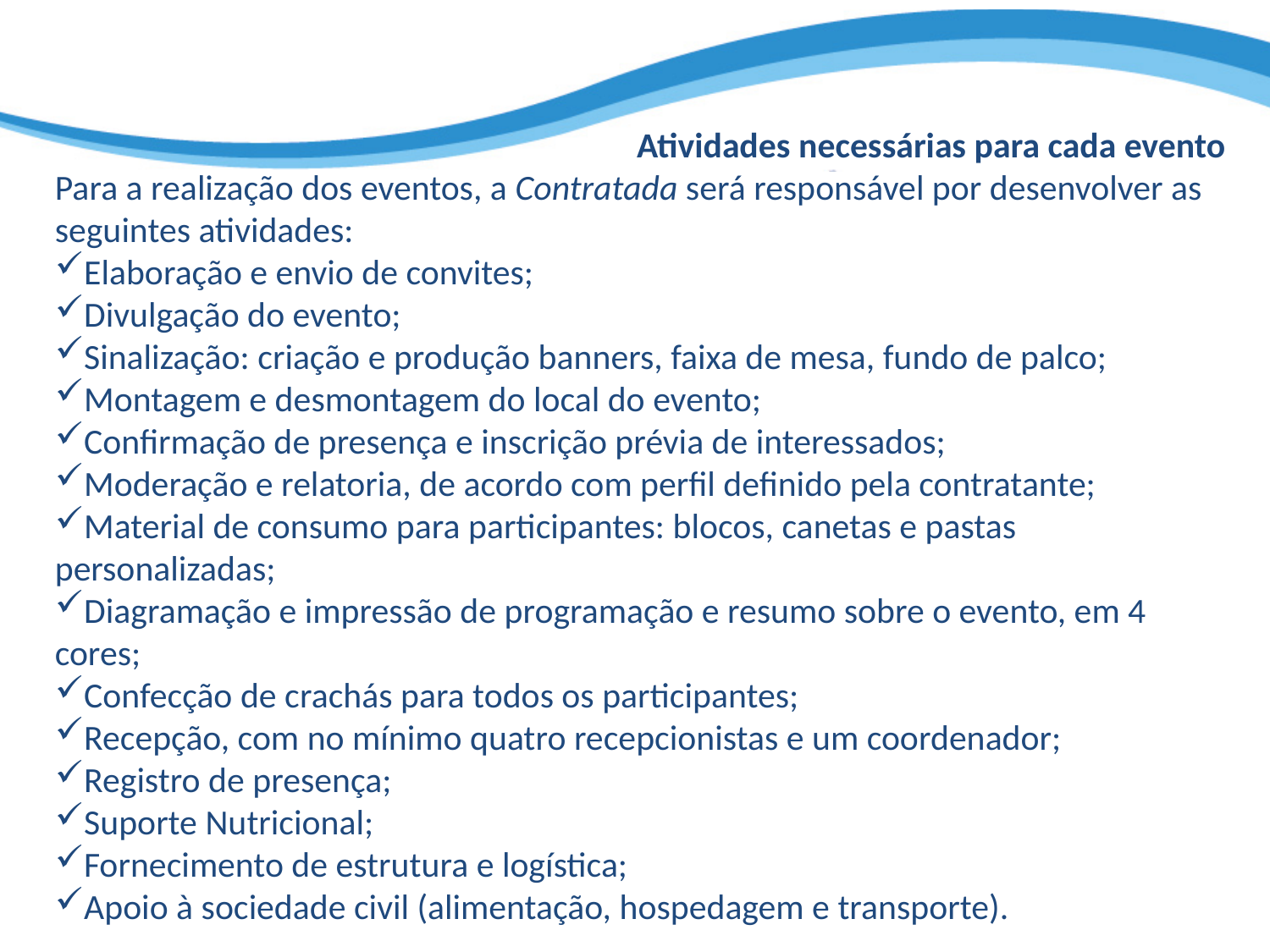

Atividades necessárias para cada evento
Para a realização dos eventos, a Contratada será responsável por desenvolver as seguintes atividades:
Elaboração e envio de convites;
Divulgação do evento;
Sinalização: criação e produção banners, faixa de mesa, fundo de palco;
Montagem e desmontagem do local do evento;
Confirmação de presença e inscrição prévia de interessados;
Moderação e relatoria, de acordo com perfil definido pela contratante;
Material de consumo para participantes: blocos, canetas e pastas personalizadas;
Diagramação e impressão de programação e resumo sobre o evento, em 4 cores;
Confecção de crachás para todos os participantes;
Recepção, com no mínimo quatro recepcionistas e um coordenador;
Registro de presença;
Suporte Nutricional;
Fornecimento de estrutura e logística;
Apoio à sociedade civil (alimentação, hospedagem e transporte).